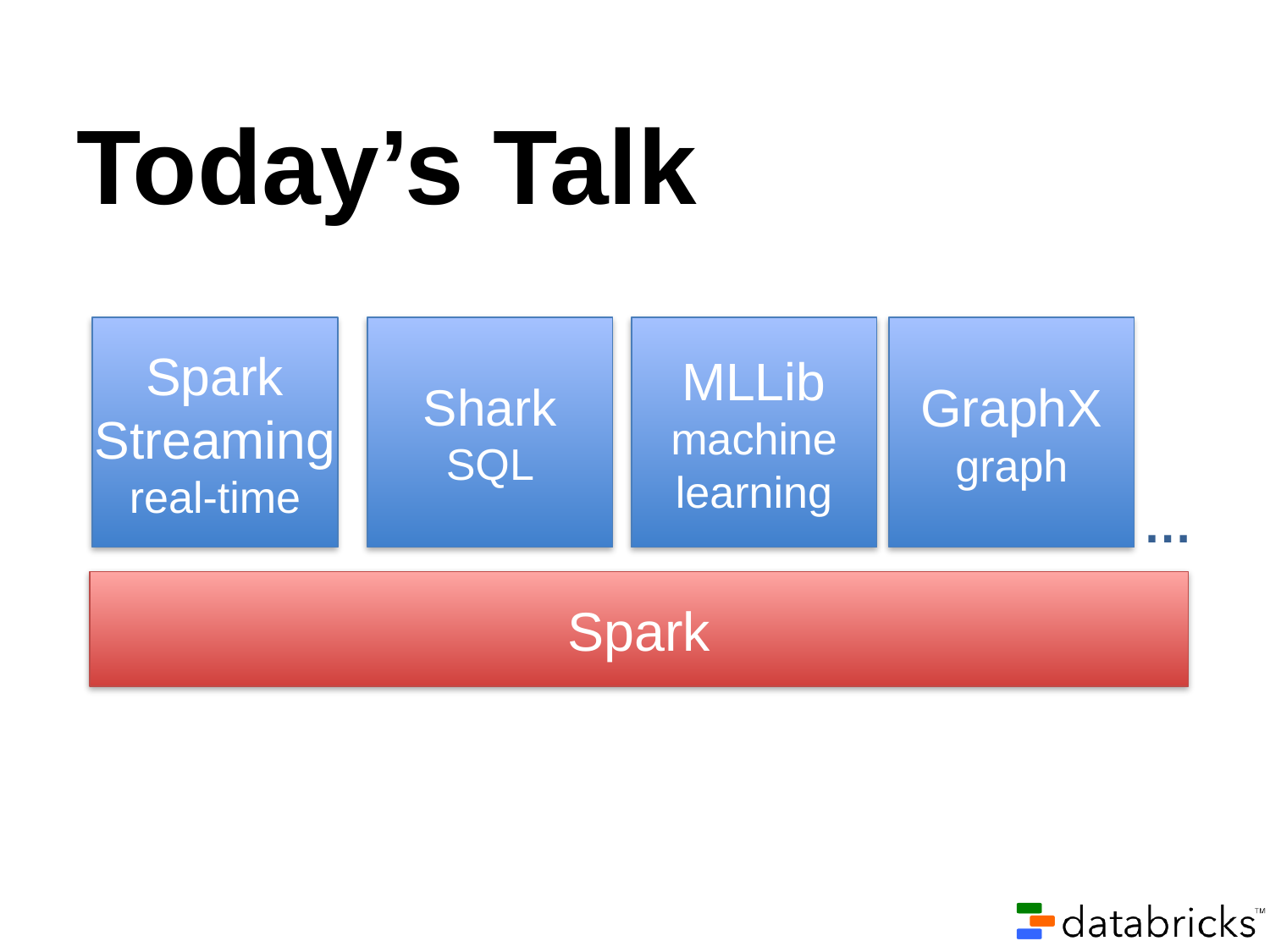

# Today’s Talk
Spark Streaming
real-time
Shark
SQL
MLLib
machine learning
GraphX
graph
…
Spark